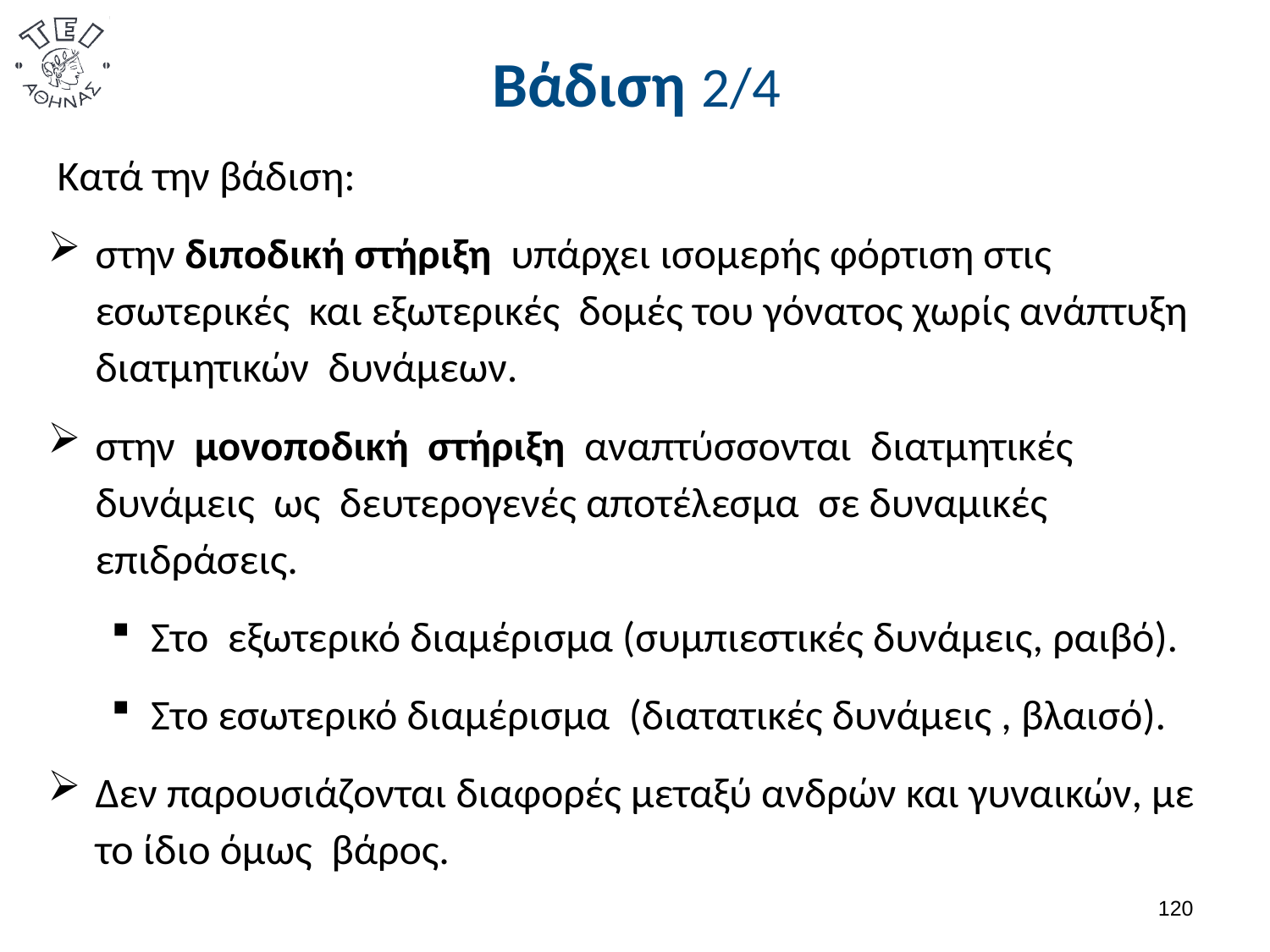

# Βάδιση 2/4
 Κατά την βάδιση:
στην διποδική στήριξη  υπάρχει ισομερής φόρτιση στις   εσωτερικές  και εξωτερικές  δομές του γόνατος χωρίς ανάπτυξη  διατμητικών  δυνάμεων.
στην  μονοποδική  στήριξη  αναπτύσσονται  διατμητικές  δυνάμεις  ως  δευτερογενές αποτέλεσμα  σε δυναμικές επιδράσεις.
Στο  εξωτερικό διαμέρισμα (συμπιεστικές δυνάμεις, ραιβό).
Στο εσωτερικό διαμέρισμα  (διατατικές δυνάμεις , βλαισό).
Δεν παρουσιάζονται διαφορές μεταξύ ανδρών και γυναικών, με  το ίδιο όμως  βάρος.
120